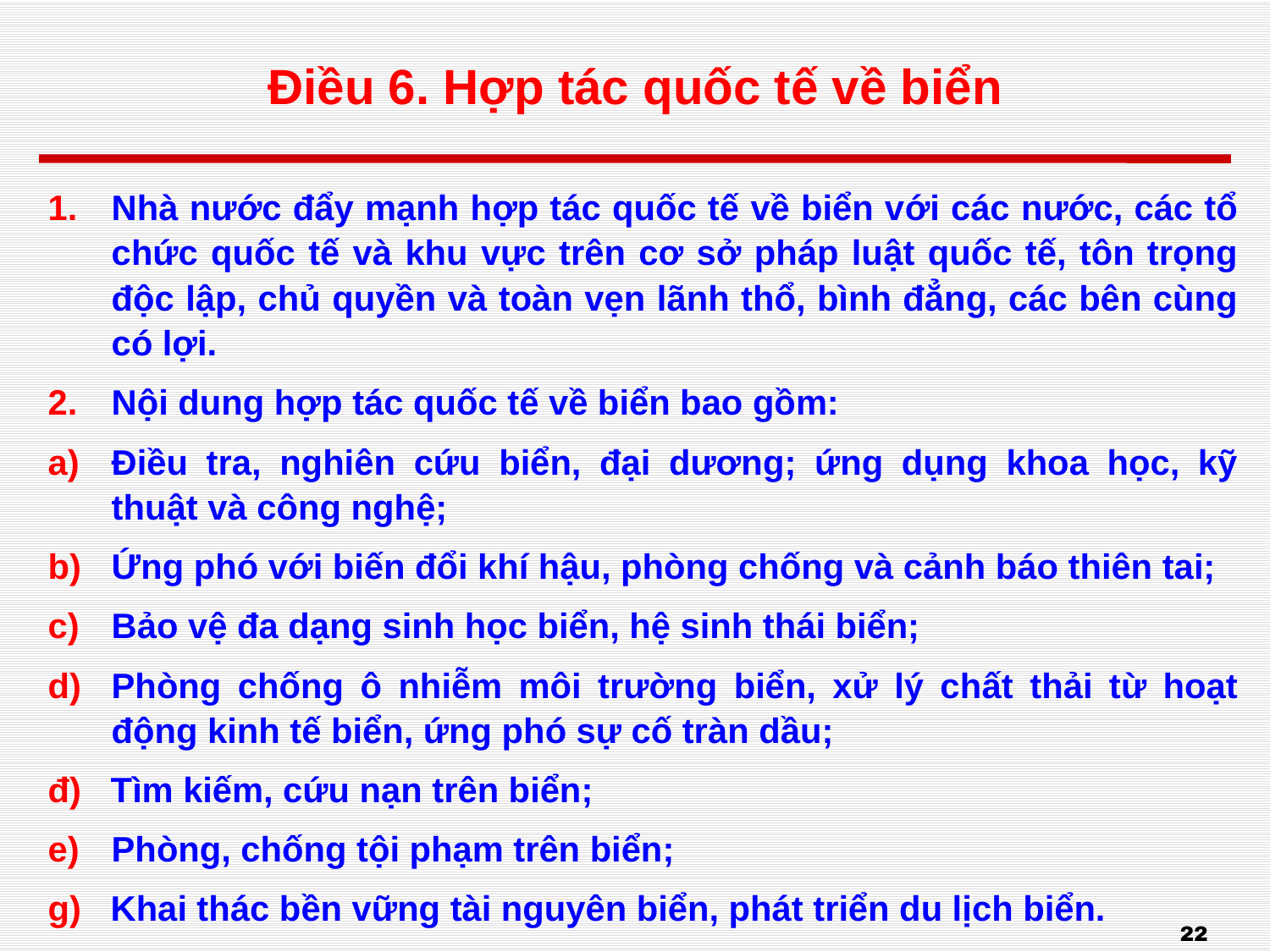

# Điều 6. Hợp tác quốc tế về biển
Nhà nước đẩy mạnh hợp tác quốc tế về biển với các nước, các tổ chức quốc tế và khu vực trên cơ sở pháp luật quốc tế, tôn trọng độc lập, chủ quyền và toàn vẹn lãnh thổ, bình đẳng, các bên cùng có lợi.
Nội dung hợp tác quốc tế về biển bao gồm:
Điều tra, nghiên cứu biển, đại dương; ứng dụng khoa học, kỹ thuật và công nghệ;
Ứng phó với biến đổi khí hậu, phòng chống và cảnh báo thiên tai;
Bảo vệ đa dạng sinh học biển, hệ sinh thái biển;
Phòng chống ô nhiễm môi trường biển, xử lý chất thải từ hoạt động kinh tế biển, ứng phó sự cố tràn dầu;
đ)   Tìm kiếm, cứu nạn trên biển;
Phòng, chống tội phạm trên biển;
g)   Khai thác bền vững tài nguyên biển, phát triển du lịch biển.